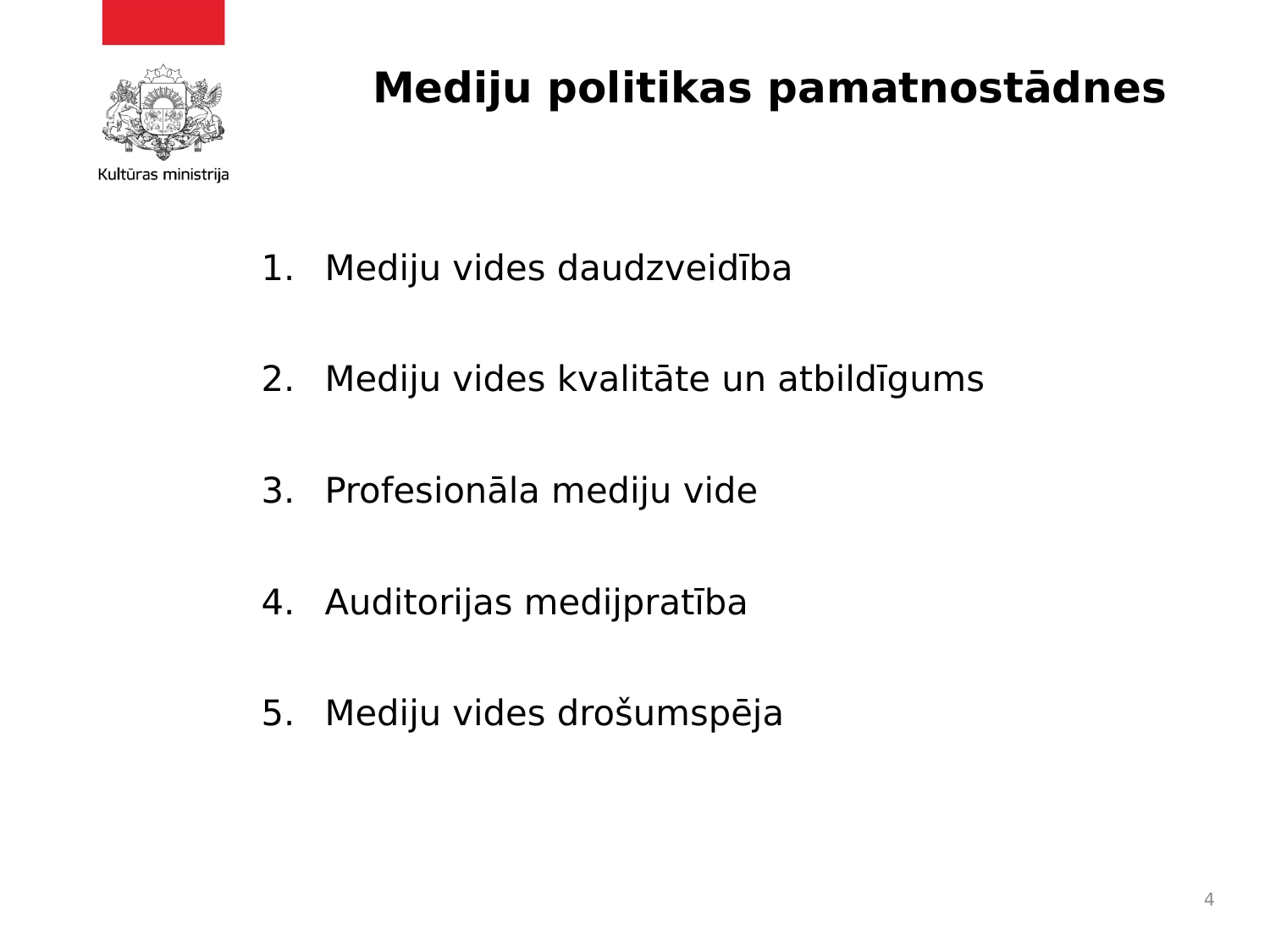

# Mediju politikas pamatnostādnes
Mediju vides daudzveidība

Mediju vides kvalitāte un atbildīgums

Profesionāla mediju vide

Auditorijas medijpratība

Mediju vides drošumspēja
4